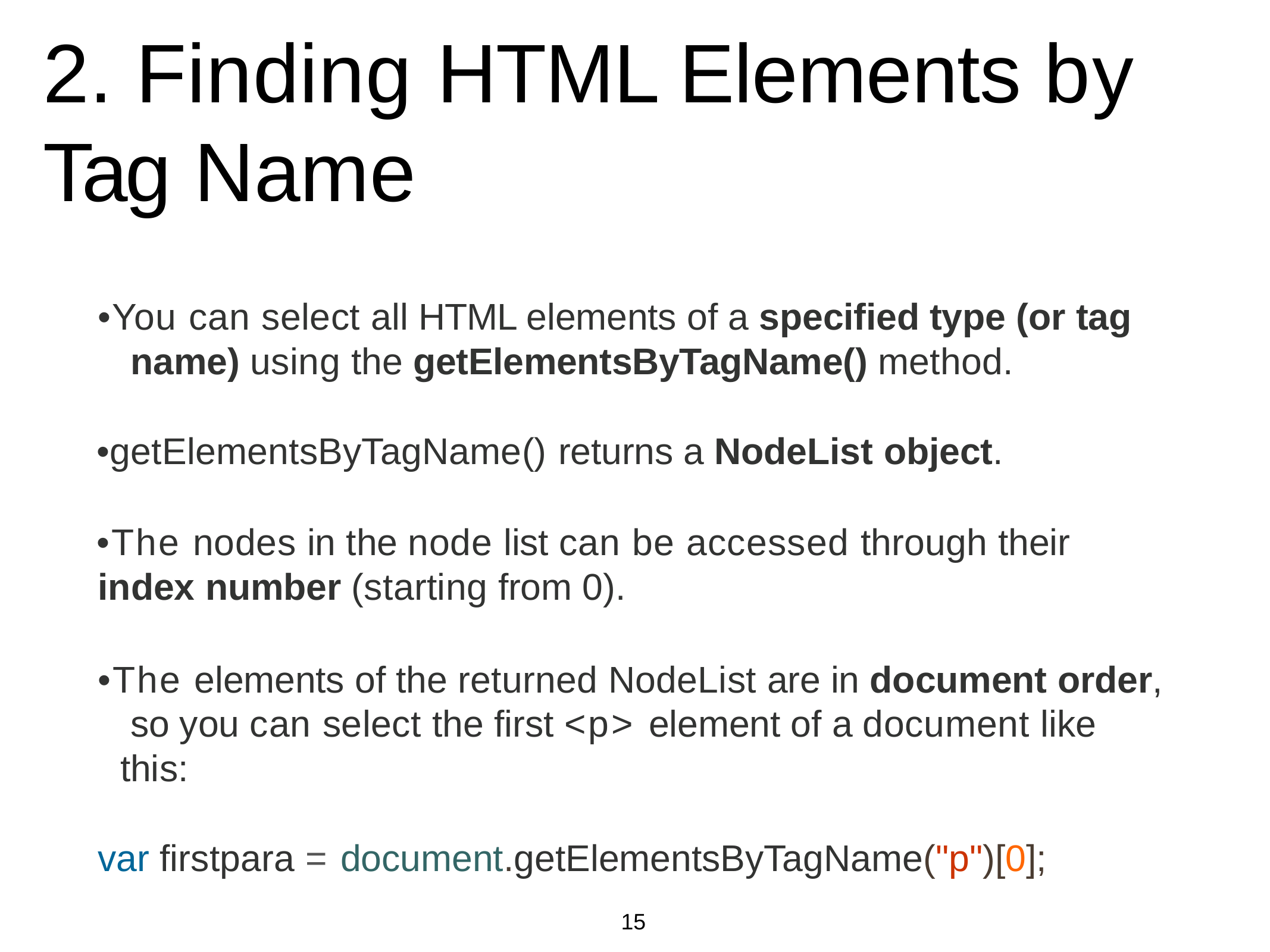

# 2. Finding HTML Elements by  Tag Name
•You can select all HTML elements of a specified type (or tag  name) using the getElementsByTagName() method.

•getElementsByTagName() returns a NodeList object.

•The nodes in the node list can be accessed through their
index number (starting from 0).

•The elements of the returned NodeList are in document order,  so you can select the first <p> element of a document like this:

var firstpara = document.getElementsByTagName("p")[0];
15